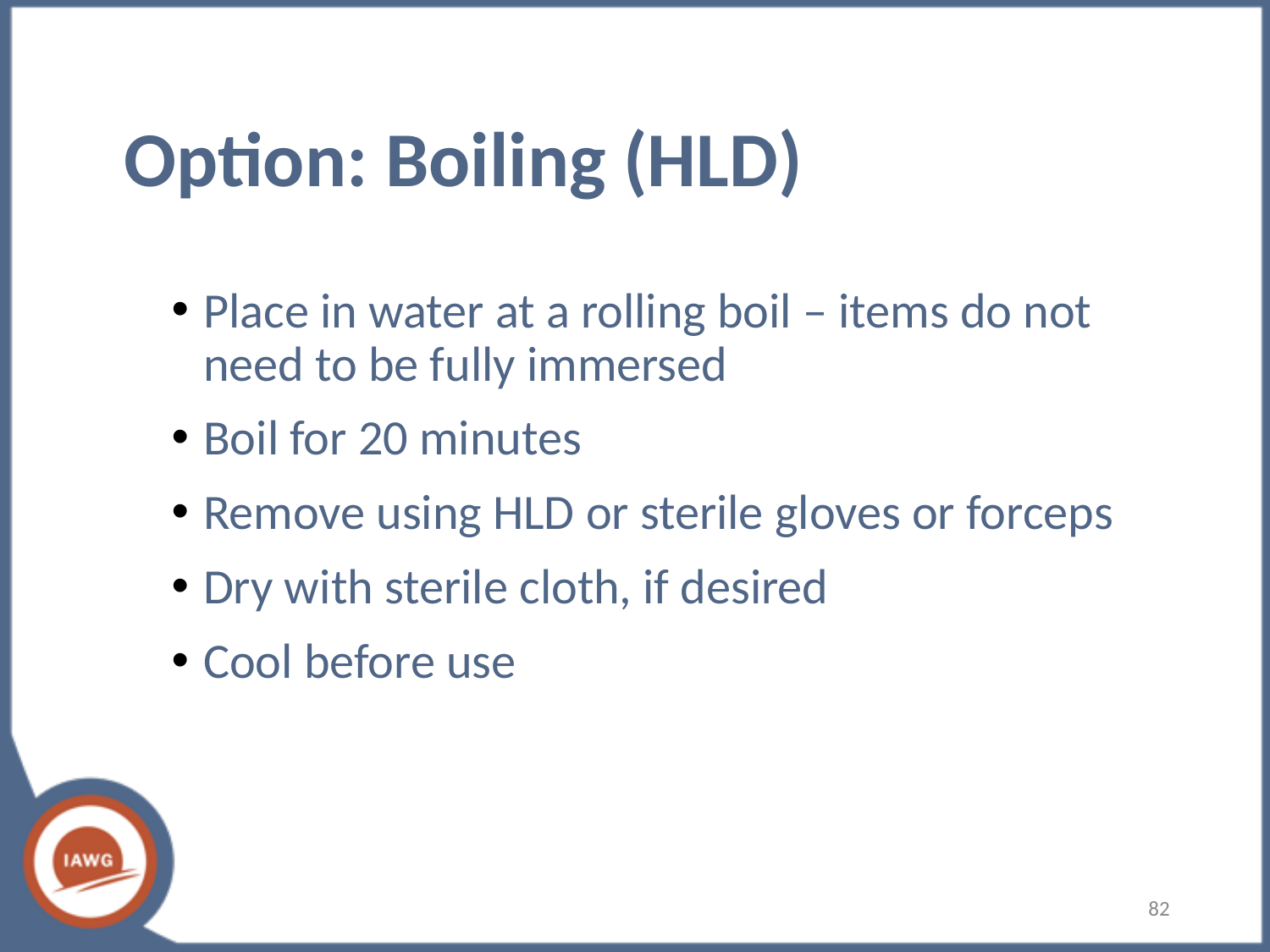

# Option: Boiling (HLD)
Place in water at a rolling boil – items do not need to be fully immersed
Boil for 20 minutes
Remove using HLD or sterile gloves or forceps
Dry with sterile cloth, if desired
Cool before use

82